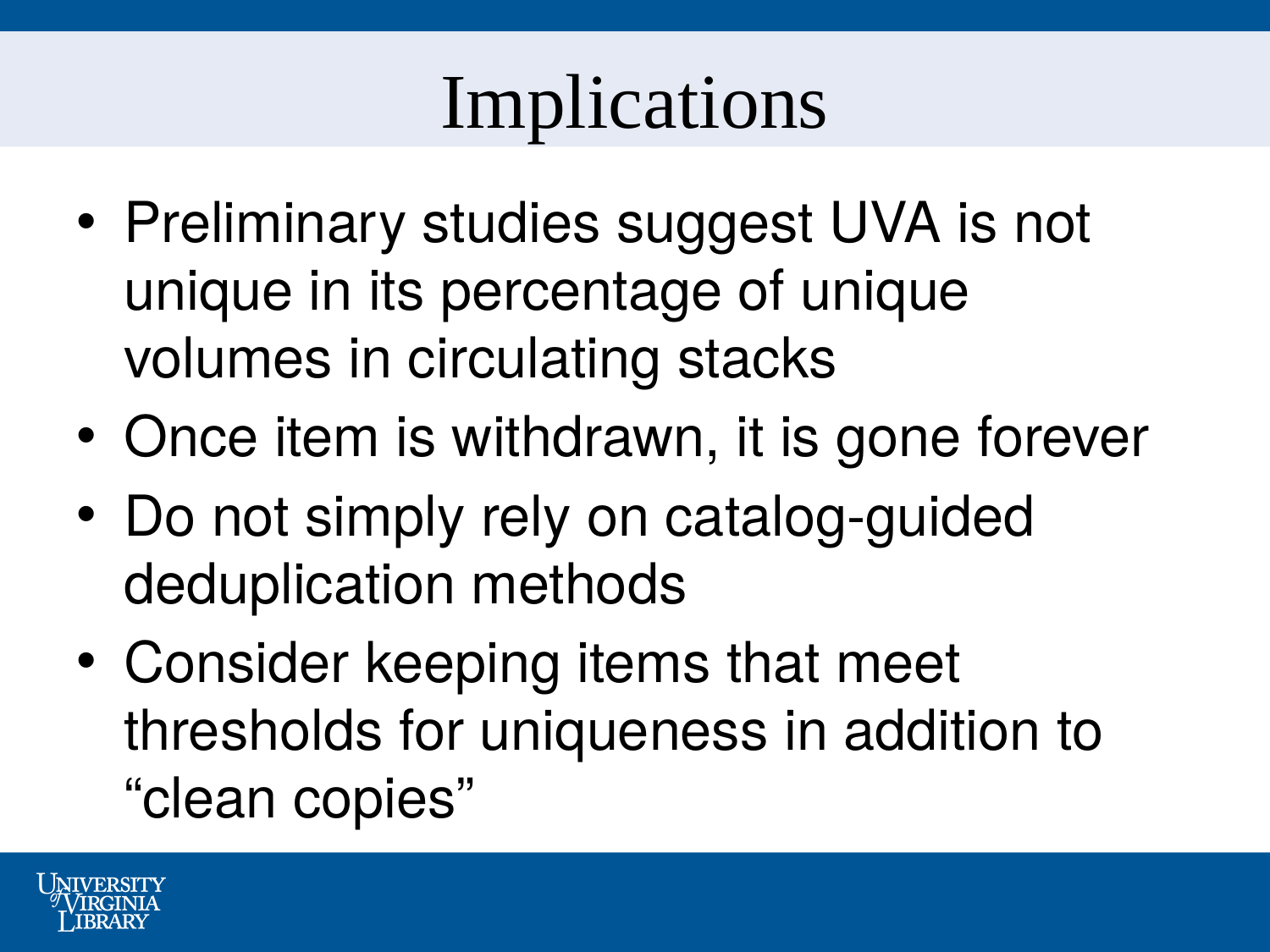

# Implications
Preliminary studies suggest UVA is not unique in its percentage of unique volumes in circulating stacks
Once item is withdrawn, it is gone forever
Do not simply rely on catalog-guided deduplication methods
Consider keeping items that meet thresholds for uniqueness in addition to “clean copies”